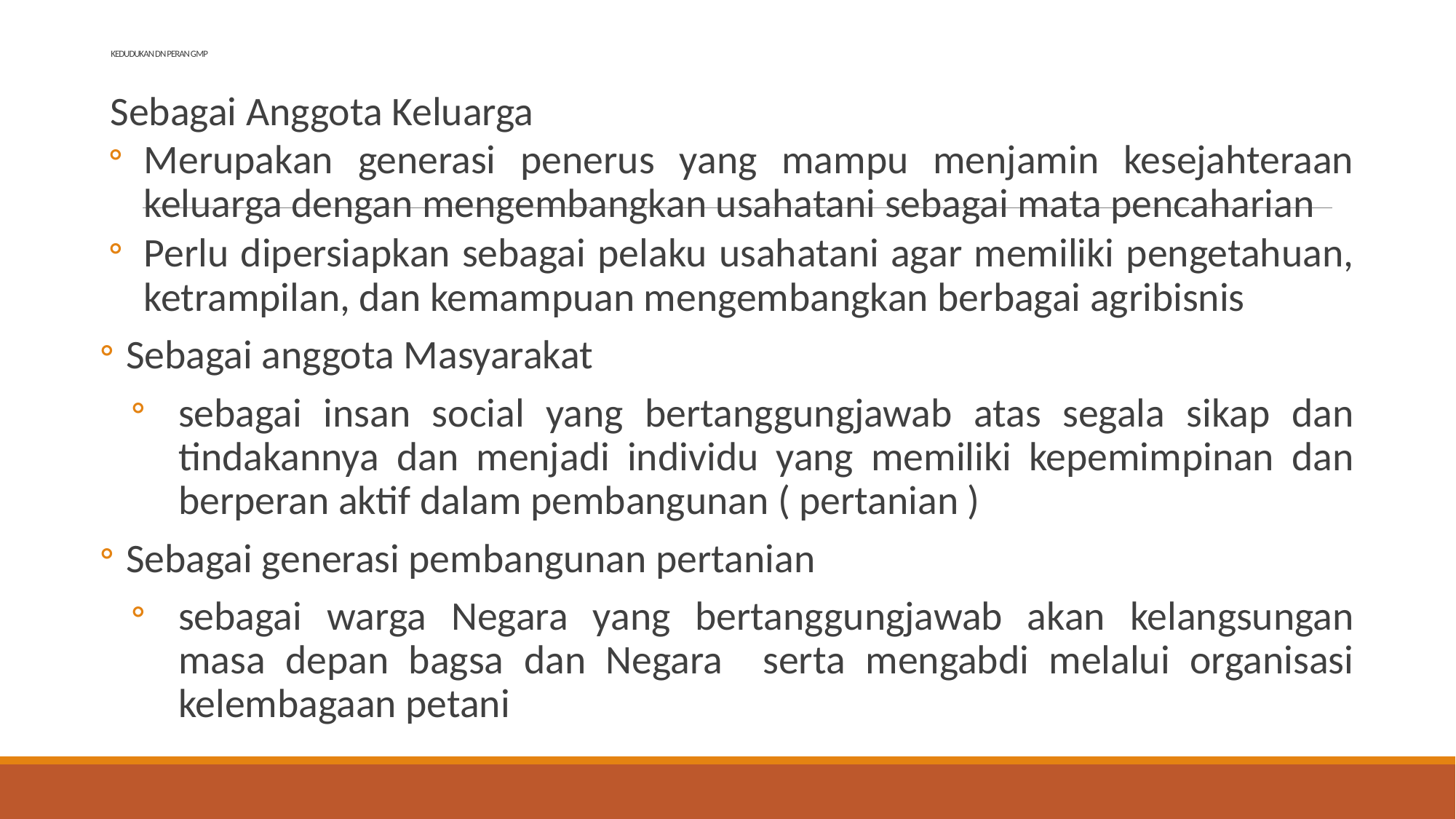

# KEDUDUKAN DN PERAN GMP
Sebagai Anggota Keluarga
Merupakan generasi penerus yang mampu menjamin kesejahteraan keluarga dengan mengembangkan usahatani sebagai mata pencaharian
Perlu dipersiapkan sebagai pelaku usahatani agar memiliki pengetahuan, ketrampilan, dan kemampuan mengembangkan berbagai agribisnis
Sebagai anggota Masyarakat
sebagai insan social yang bertanggungjawab atas segala sikap dan tindakannya dan menjadi individu yang memiliki kepemimpinan dan berperan aktif dalam pembangunan ( pertanian )
Sebagai generasi pembangunan pertanian
sebagai warga Negara yang bertanggungjawab akan kelangsungan masa depan bagsa dan Negara  serta mengabdi melalui organisasi kelembagaan petani